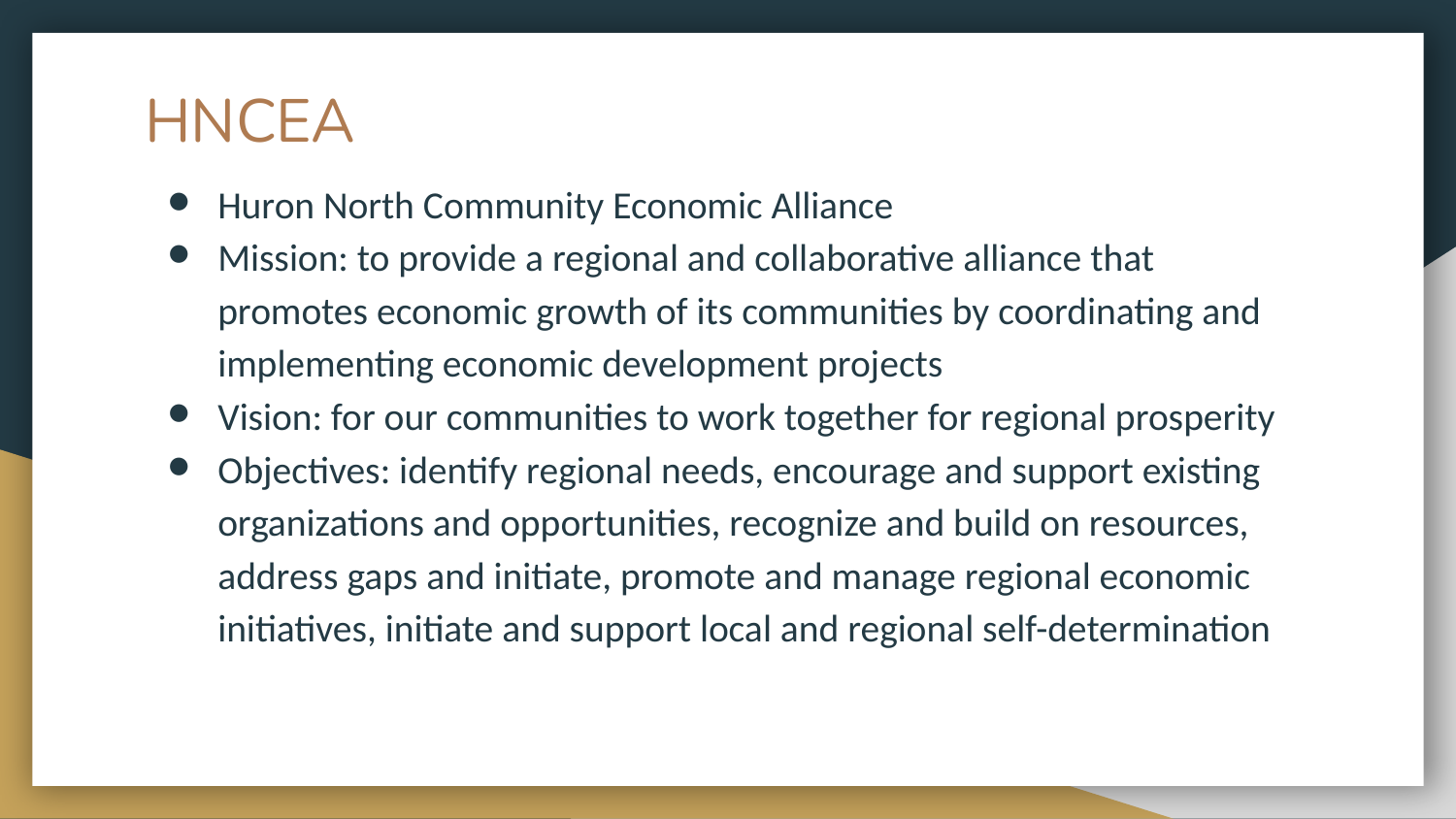

# HNCEA
Huron North Community Economic Alliance
Mission: to provide a regional and collaborative alliance that promotes economic growth of its communities by coordinating and implementing economic development projects
Vision: for our communities to work together for regional prosperity
Objectives: identify regional needs, encourage and support existing organizations and opportunities, recognize and build on resources, address gaps and initiate, promote and manage regional economic initiatives, initiate and support local and regional self-determination